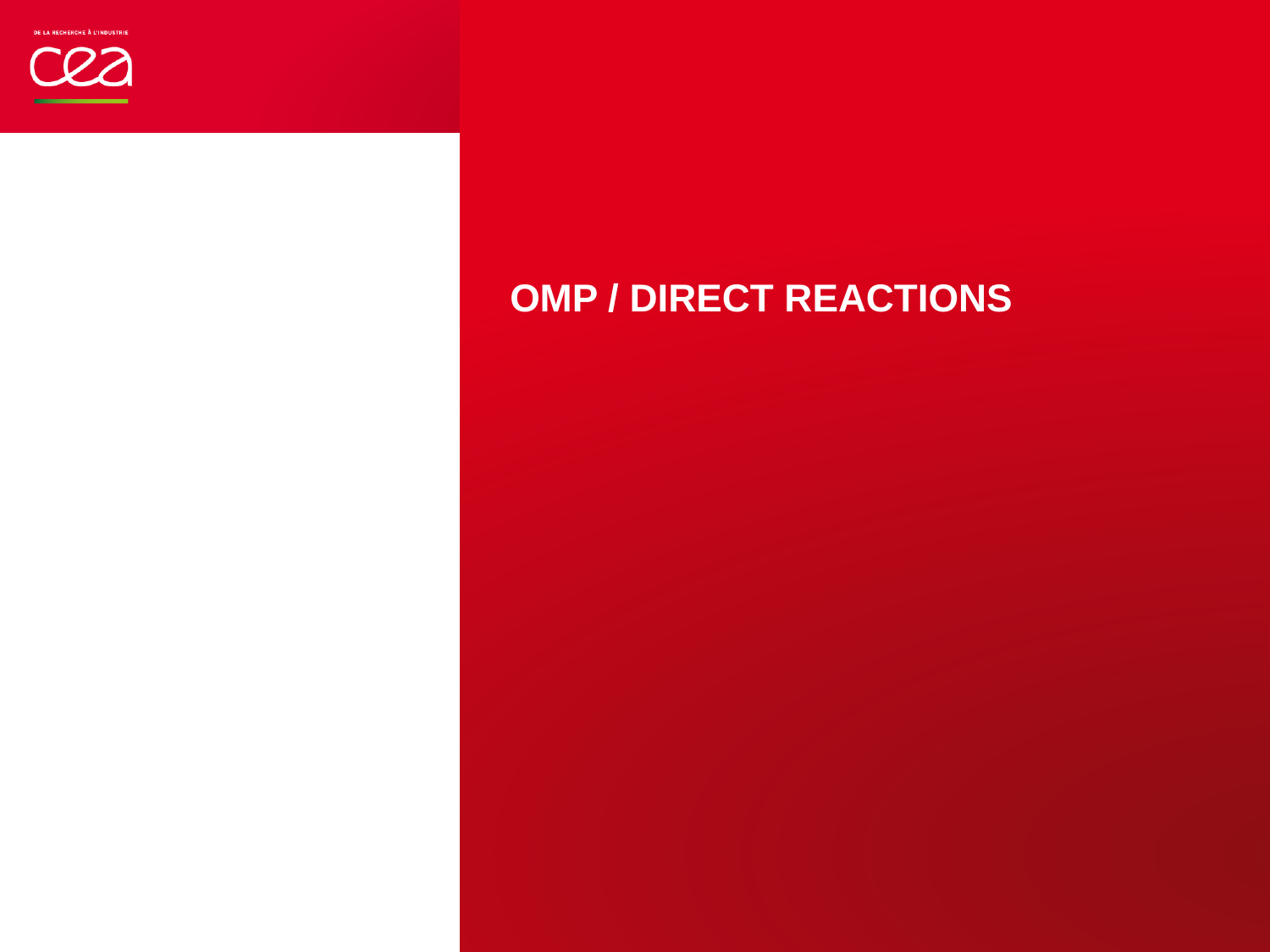

# OMP / direct reactions
CEA | 10 AVRIL 2012
|  PAGE 6
18 décembre 2017